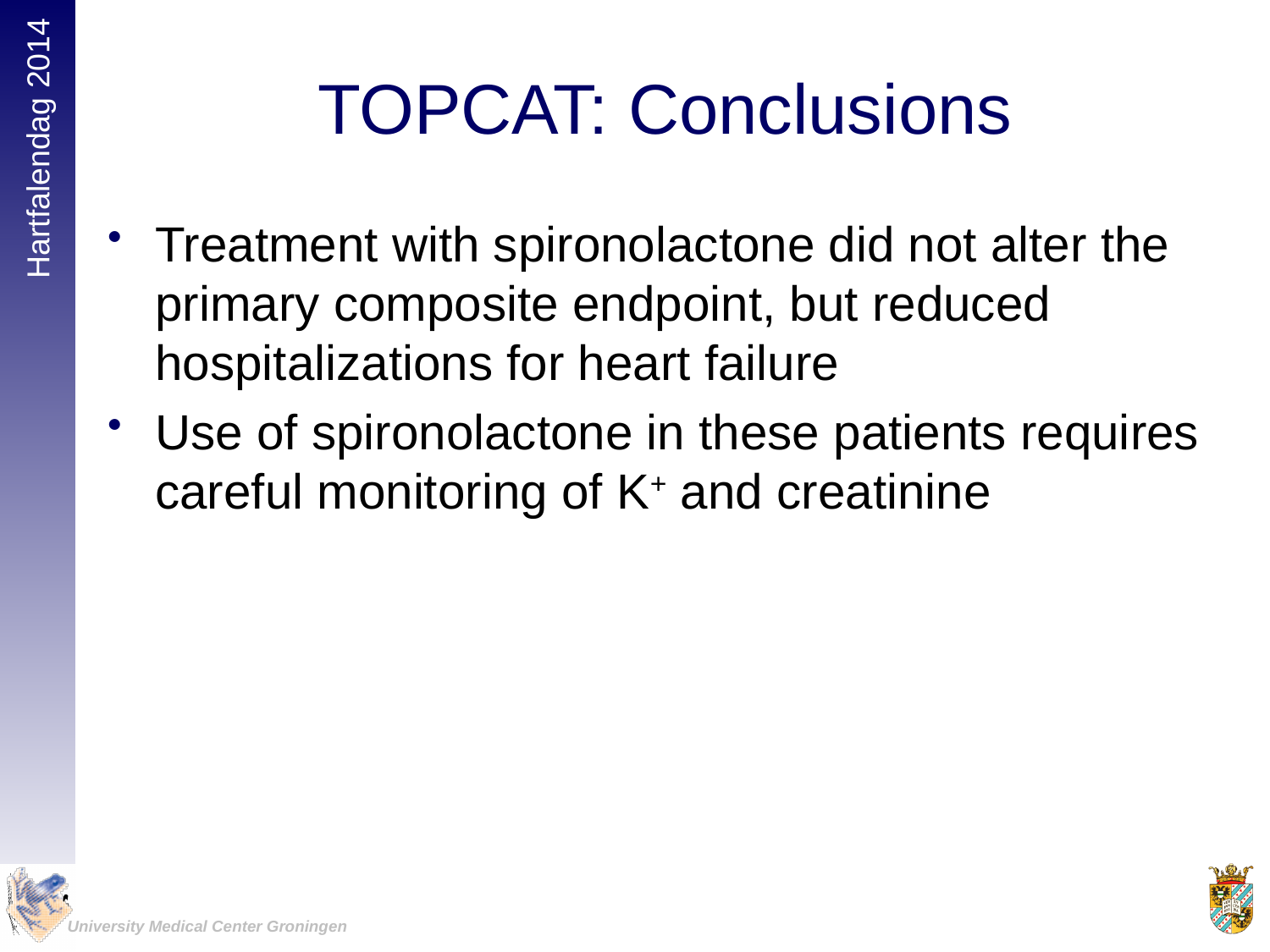

# TOPCAT: Conclusions
Treatment with spironolactone did not alter the primary composite endpoint, but reduced hospitalizations for heart failure
Use of spironolactone in these patients requires careful monitoring of K+ and creatinine